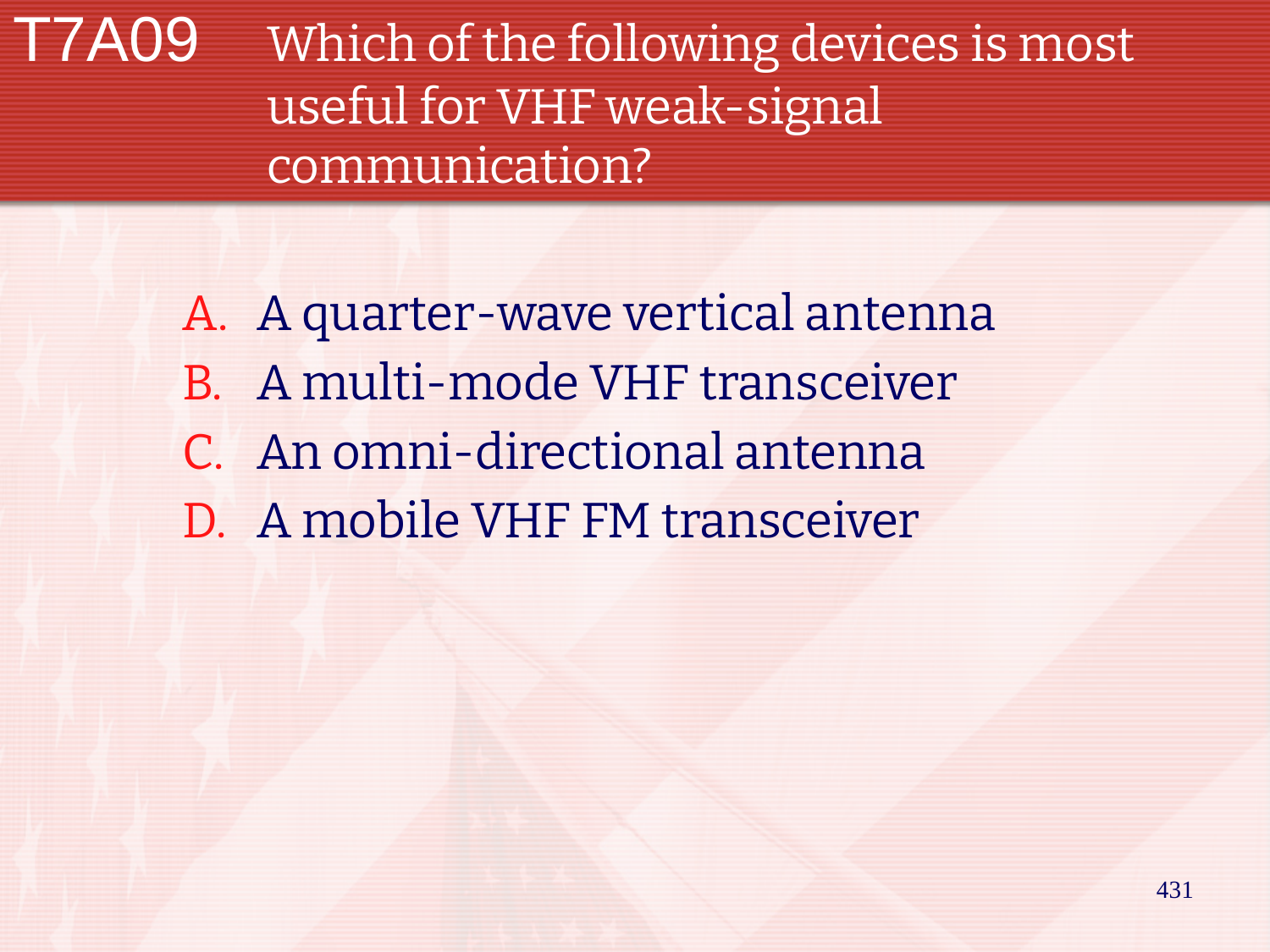

# T7A09		Which of the following devices is most 			useful for VHF weak-signal 					communication?
A quarter-wave vertical antenna
A multi-mode VHF transceiver
An omni-directional antenna
A mobile VHF FM transceiver
431